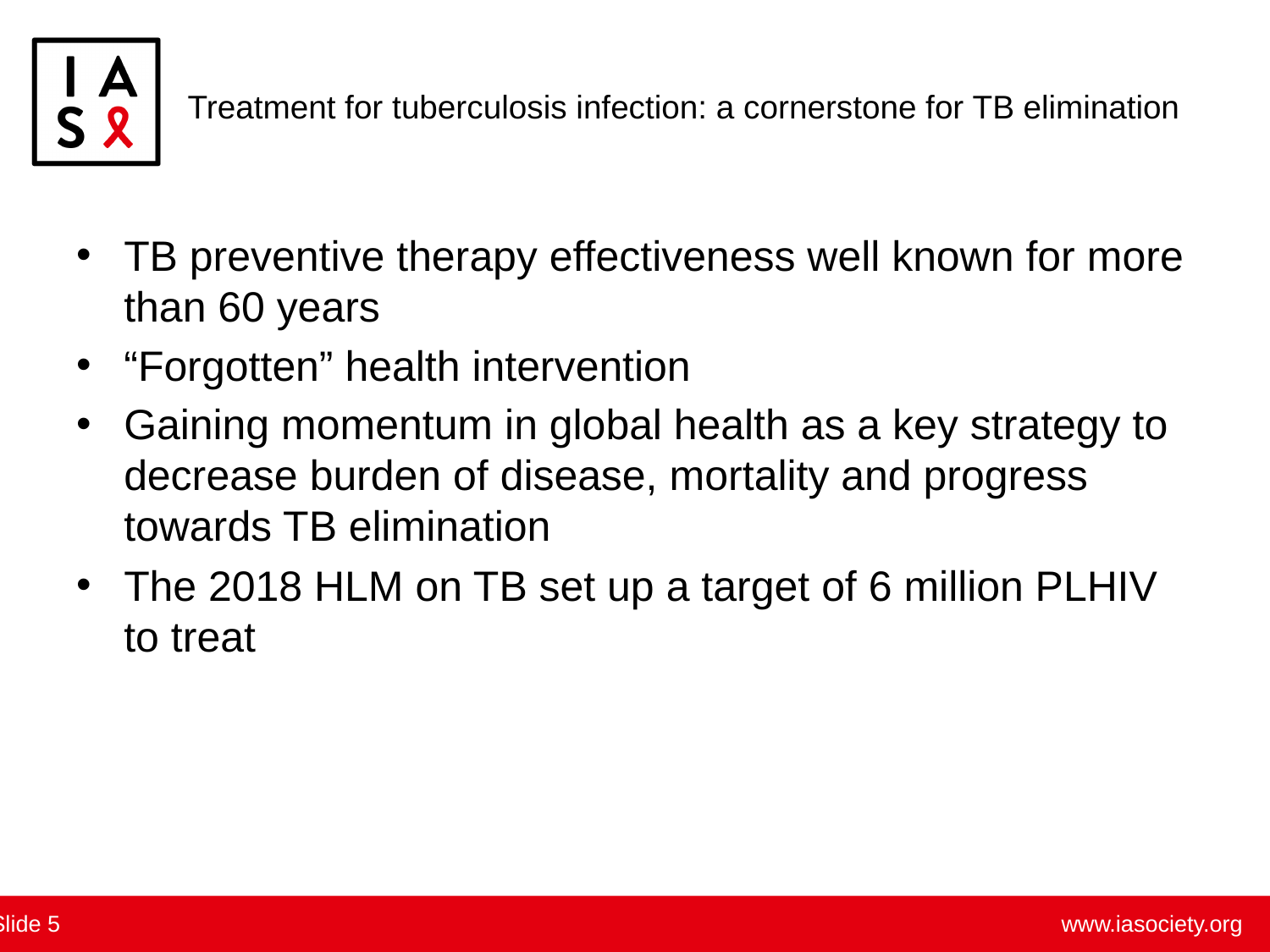

# Treatment for tuberculosis infection: a cornerstone for TB elimination
TB preventive therapy effectiveness well known for more than 60 years
“Forgotten” health intervention
Gaining momentum in global health as a key strategy to decrease burden of disease, mortality and progress towards TB elimination
The 2018 HLM on TB set up a target of 6 million PLHIV to treat